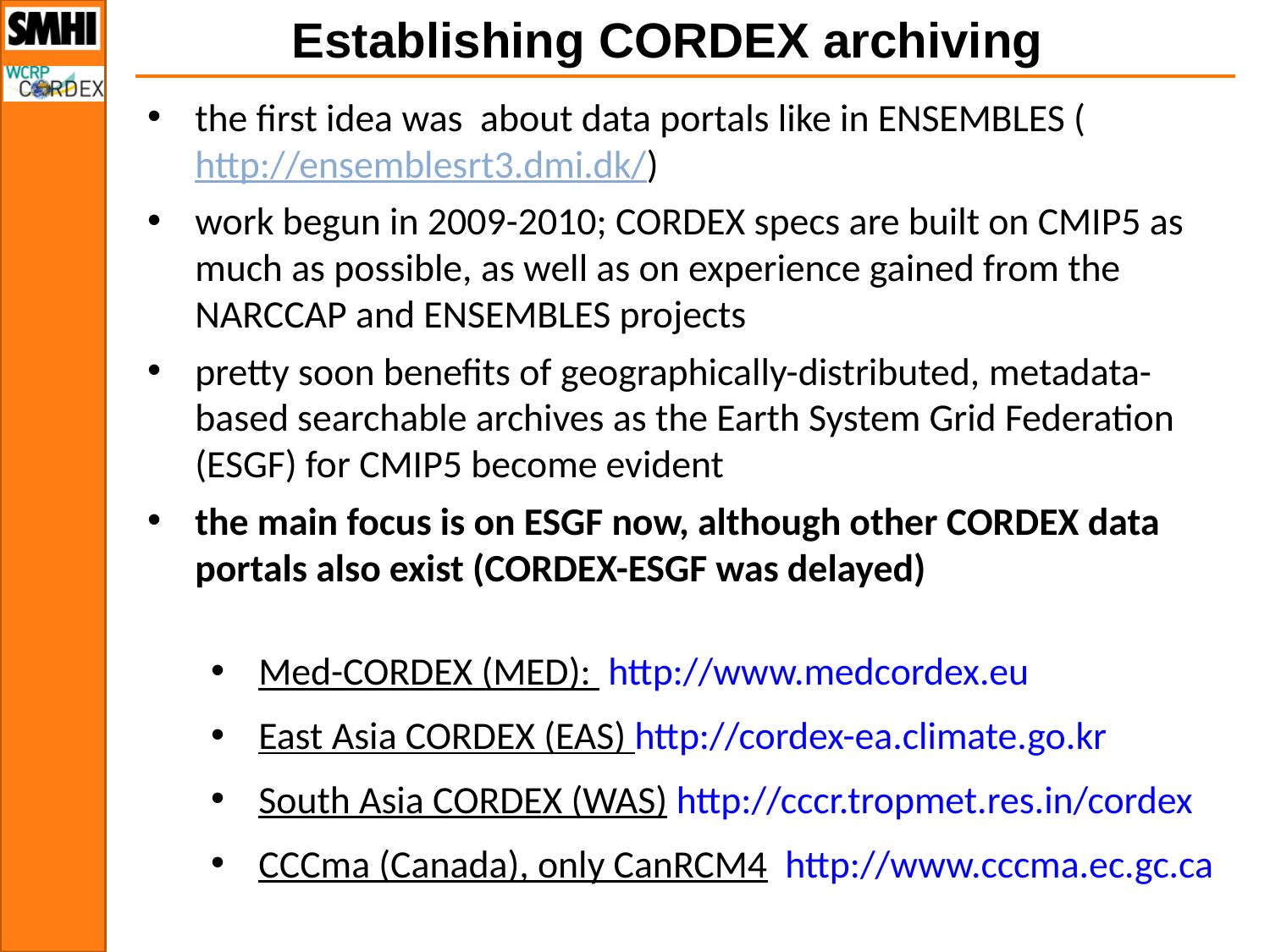

Establishing CORDEX archiving
the first idea was  about data portals like in ENSEMBLES (http://ensemblesrt3.dmi.dk/)
work begun in 2009-2010; CORDEX specs are built on CMIP5 as much as possible, as well as on experience gained from the NARCCAP and ENSEMBLES projects
pretty soon benefits of geographically-distributed, metadata-based searchable archives as the Earth System Grid Federation (ESGF) for CMIP5 become evident
the main focus is on ESGF now, although other CORDEX data portals also exist (CORDEX-ESGF was delayed)

Med-CORDEX (MED):  http://www.medcordex.eu
East Asia CORDEX (EAS) http://cordex-ea.climate.go.kr
South Asia CORDEX (WAS) http://cccr.tropmet.res.in/cordex
CCCma (Canada), only CanRCM4  http://www.cccma.ec.gc.ca